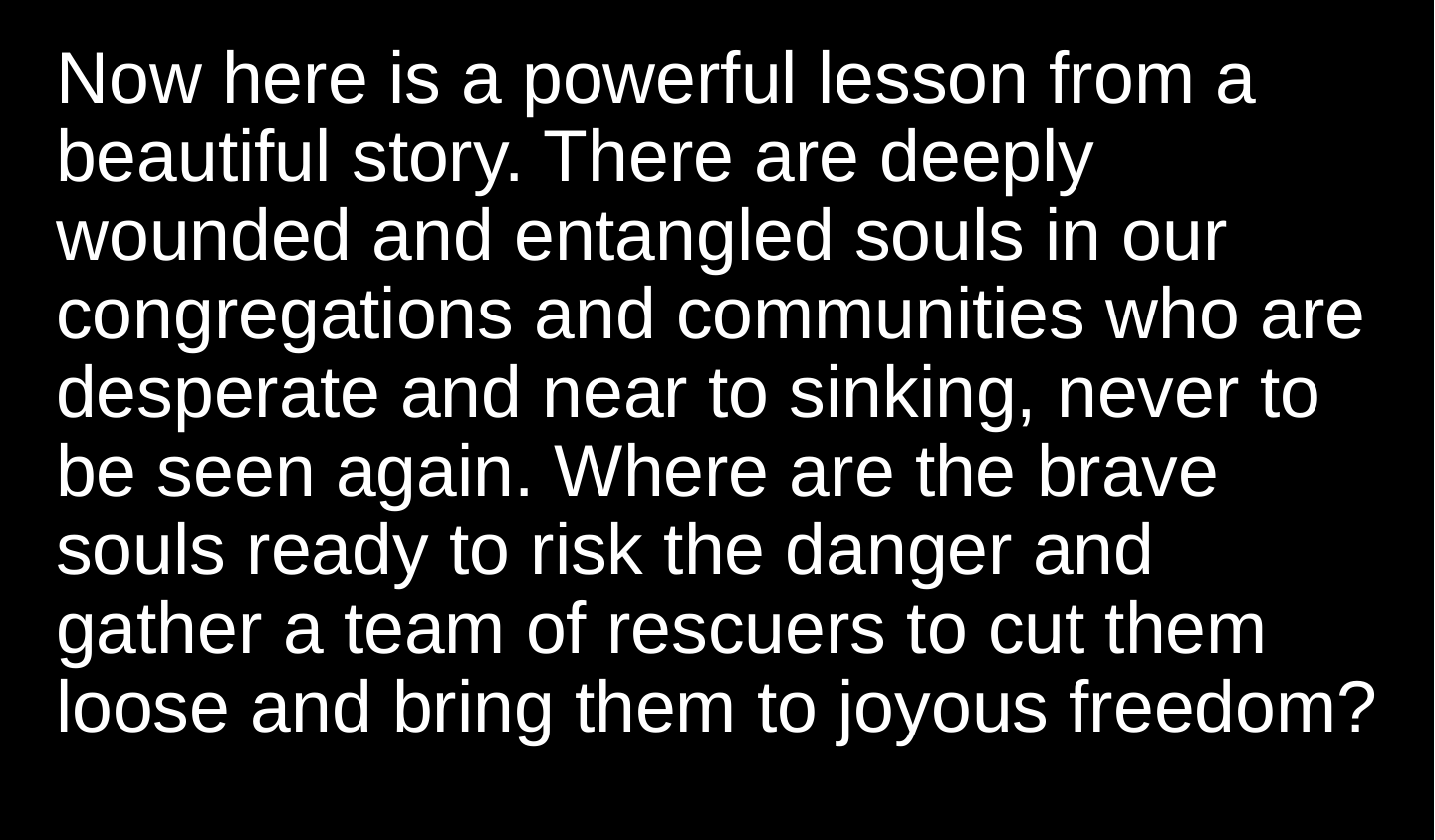

Now here is a powerful lesson from a beautiful story. There are deeply wounded and entangled souls in our congregations and communities who are desperate and near to sinking, never to be seen again. Where are the brave souls ready to risk the danger and gather a team of rescuers to cut them loose and bring them to joyous freedom?